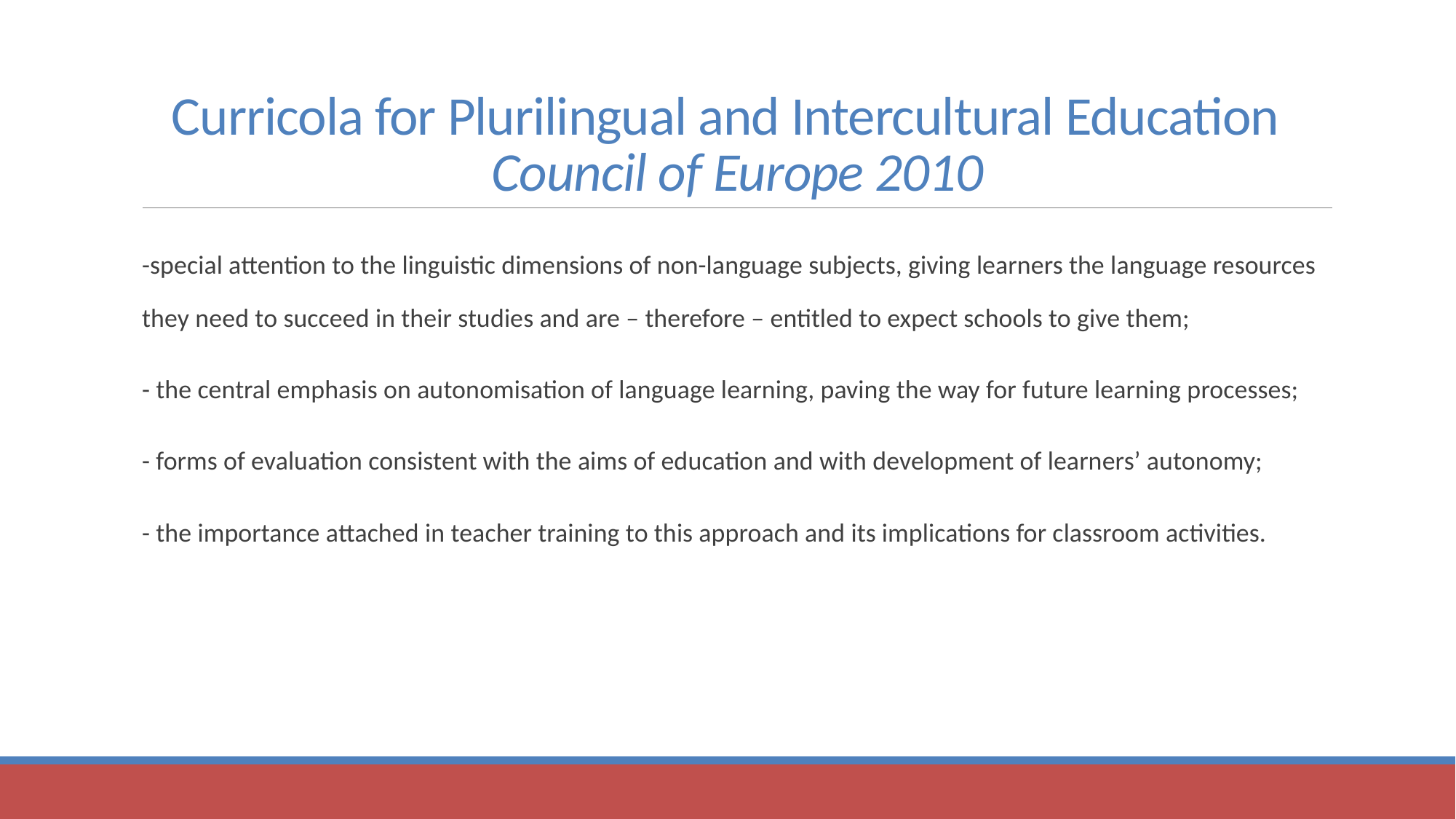

# Curricola for Plurilingual and Intercultural Education Council of Europe 2010
-special attention to the linguistic dimensions of non-language subjects, giving learners the language resources they need to succeed in their studies and are – therefore – entitled to expect schools to give them;
- the central emphasis on autonomisation of language learning, paving the way for future learning processes;
- forms of evaluation consistent with the aims of education and with development of learners’ autonomy;
- the importance attached in teacher training to this approach and its implications for classroom activities.